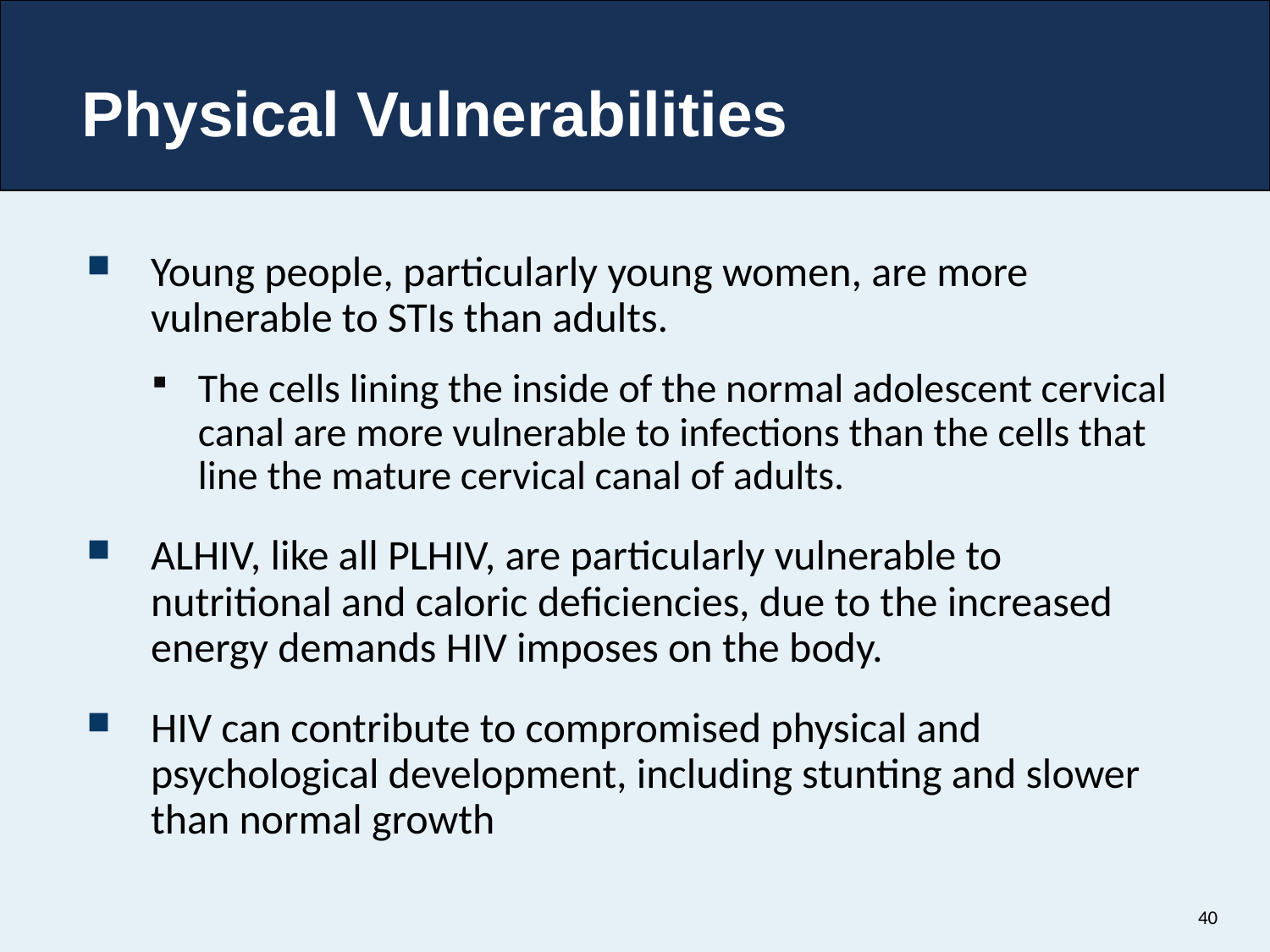

# Physical Vulnerabilities
Young people, particularly young women, are more vulnerable to STIs than adults.
The cells lining the inside of the normal adolescent cervical canal are more vulnerable to infections than the cells that line the mature cervical canal of adults.
ALHIV, like all PLHIV, are particularly vulnerable to nutritional and caloric deficiencies, due to the increased energy demands HIV imposes on the body.
HIV can contribute to compromised physical and psychological development, including stunting and slower than normal growth
40